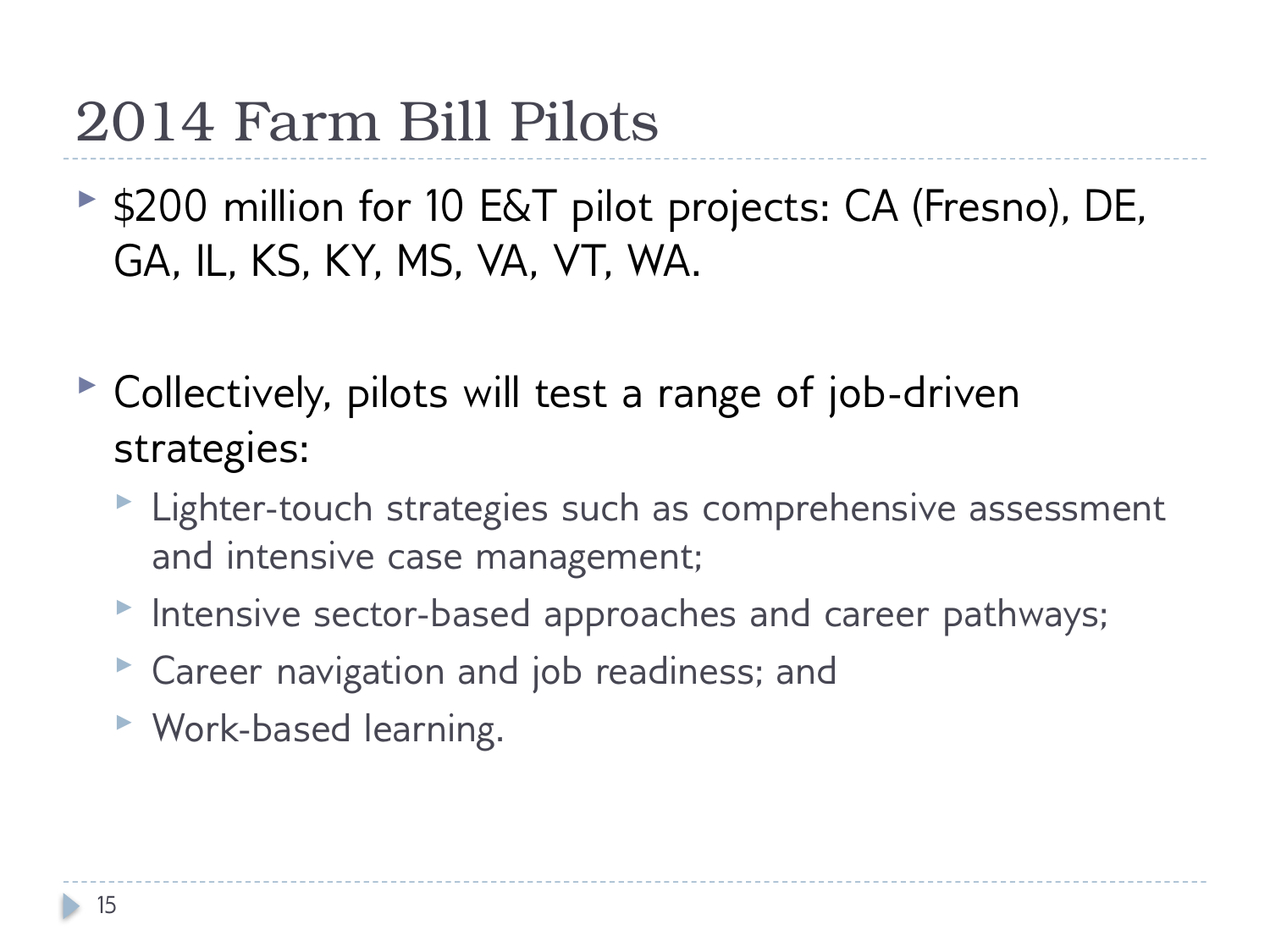

# 2014 Farm Bill Pilots
$200 million for 10 E&T pilot projects: CA (Fresno), DE, GA, IL, KS, KY, MS, VA, VT, WA.

Collectively, pilots will test a range of job-driven strategies:
Lighter-touch strategies such as comprehensive assessment and intensive case management;
Intensive sector-based approaches and career pathways;
Career navigation and job readiness; and
Work-based learning.

15